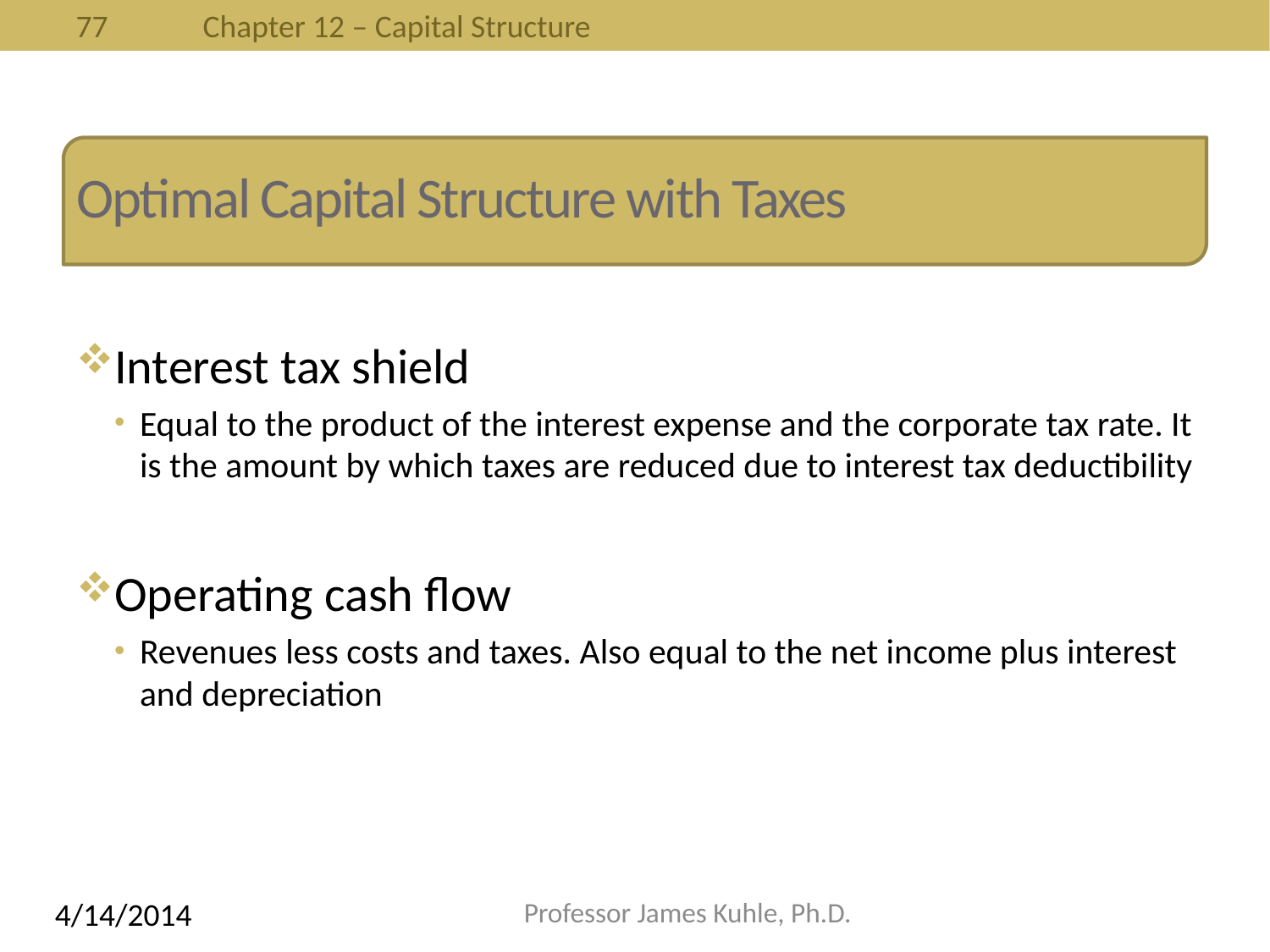

# Optimal Capital Structure with Taxes
Interest tax shield
Equal to the product of the interest expense and the corporate tax rate. It is the amount by which taxes are reduced due to interest tax deductibility

Operating cash flow
Revenues less costs and taxes. Also equal to the net income plus interest and depreciation

4/14/2014
Professor James Kuhle, Ph.D.